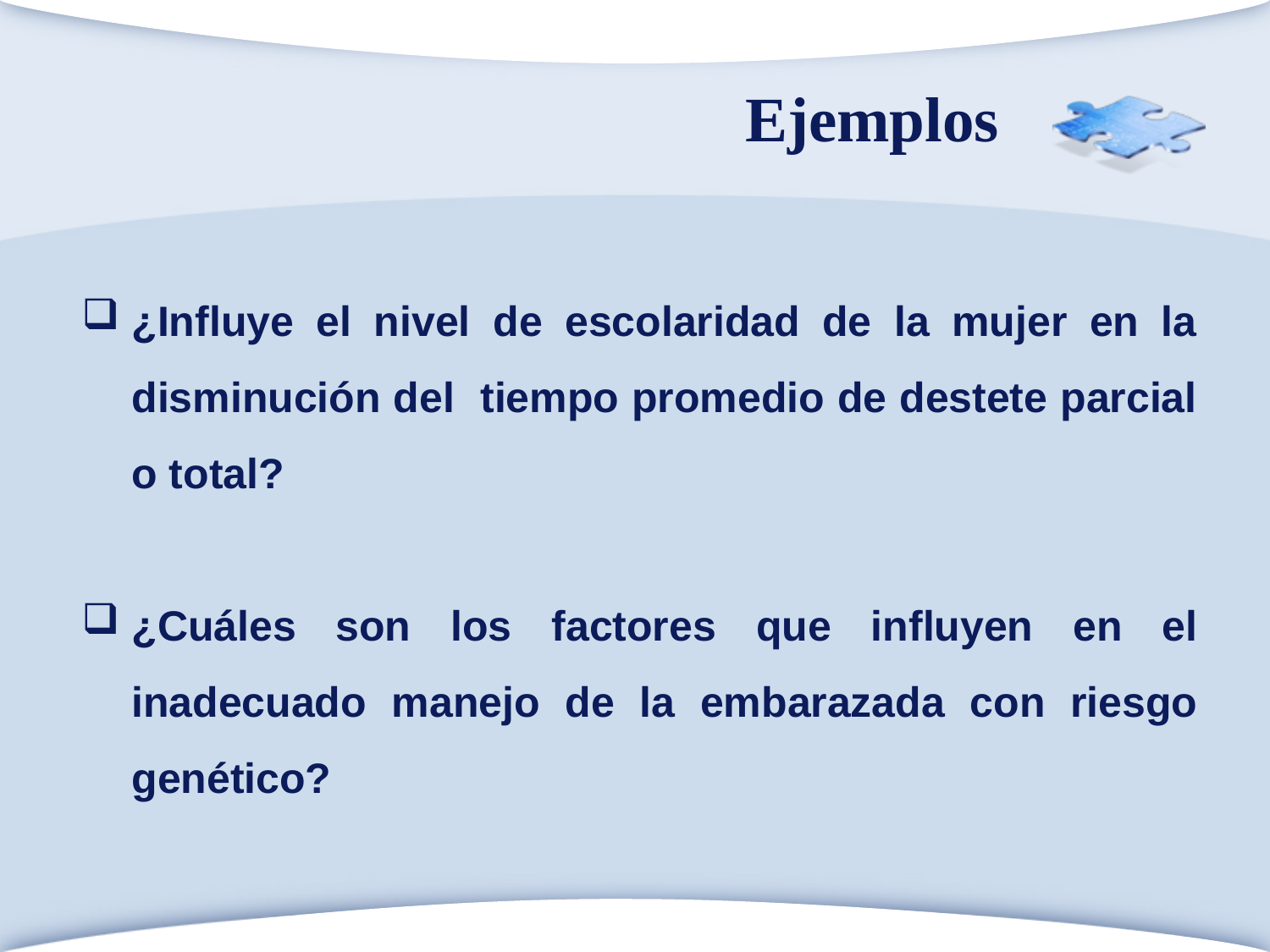

# Ejemplos

¿Influye el nivel de escolaridad de la mujer en la disminución del  tiempo promedio de destete parcial o total?

¿Cuáles son los factores que influyen en el inadecuado manejo de la embarazada con riesgo genético?